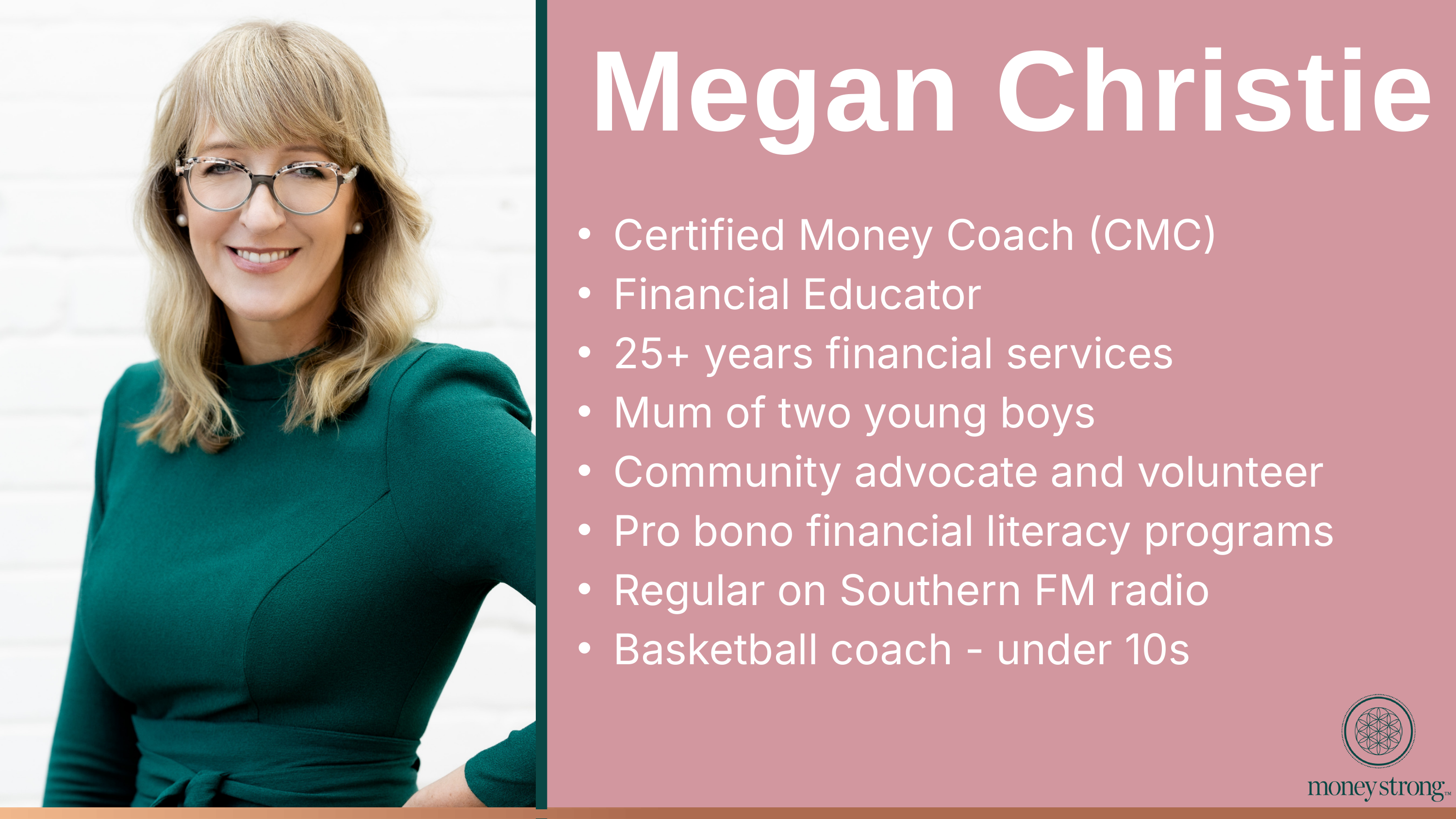

Megan Christie
Certified Money Coach (CMC)
Financial Educator
25+ years financial services
Mum of two young boys
Community advocate and volunteer
Pro bono financial literacy programs
Regular on Southern FM radio
Basketball coach - under 10s